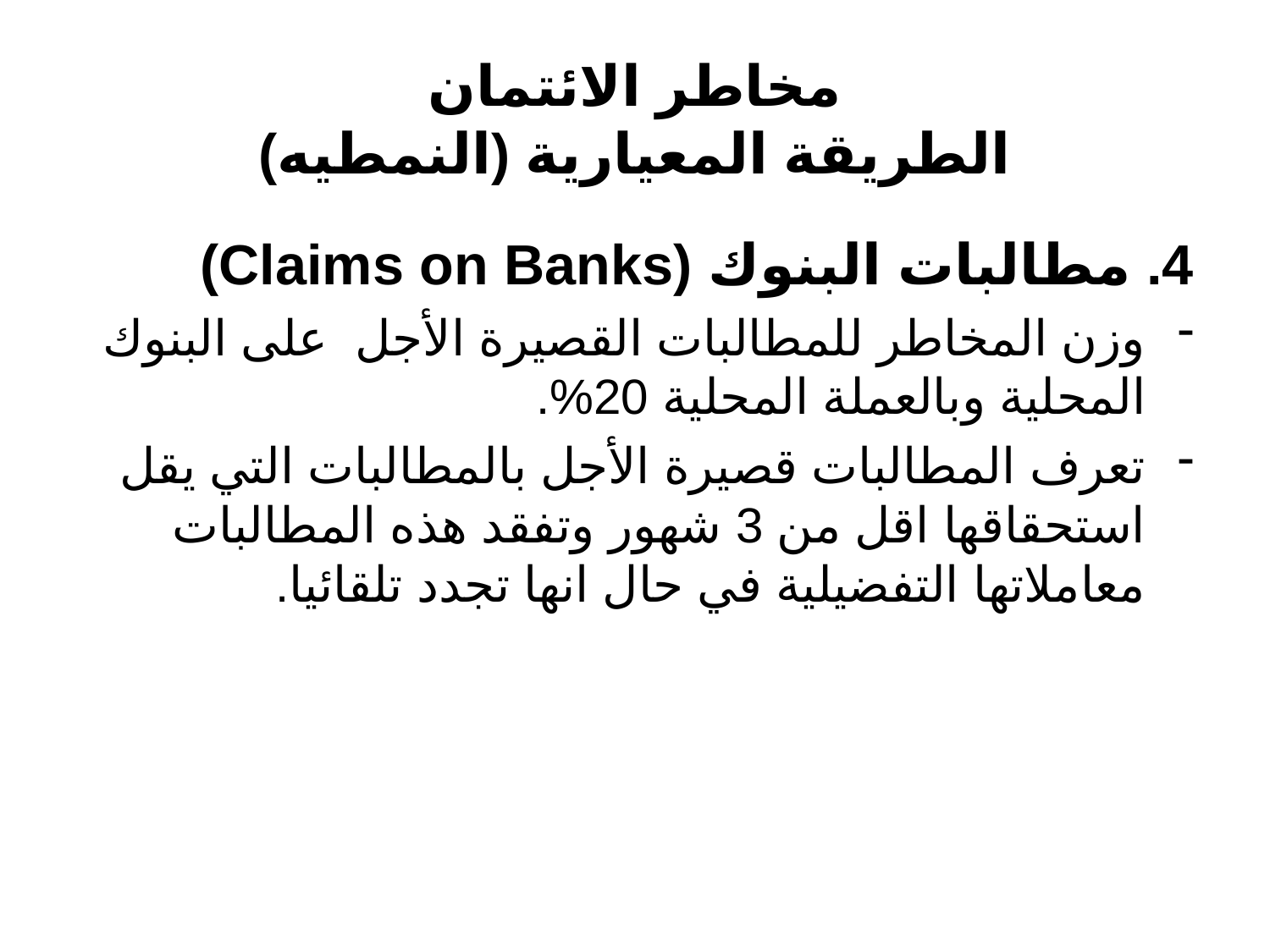

# مخاطر الائتمان الطريقة المعيارية (النمطيه)
4. مطالبات البنوك (Claims on Banks)
وزن المخاطر للمطالبات القصيرة الأجل  على البنوك المحلية وبالعملة المحلية 20%.
تعرف المطالبات قصيرة الأجل بالمطالبات التي يقل استحقاقها اقل من 3 شهور وتفقد هذه المطالبات معاملاتها التفضيلية في حال انها تجدد تلقائيا.